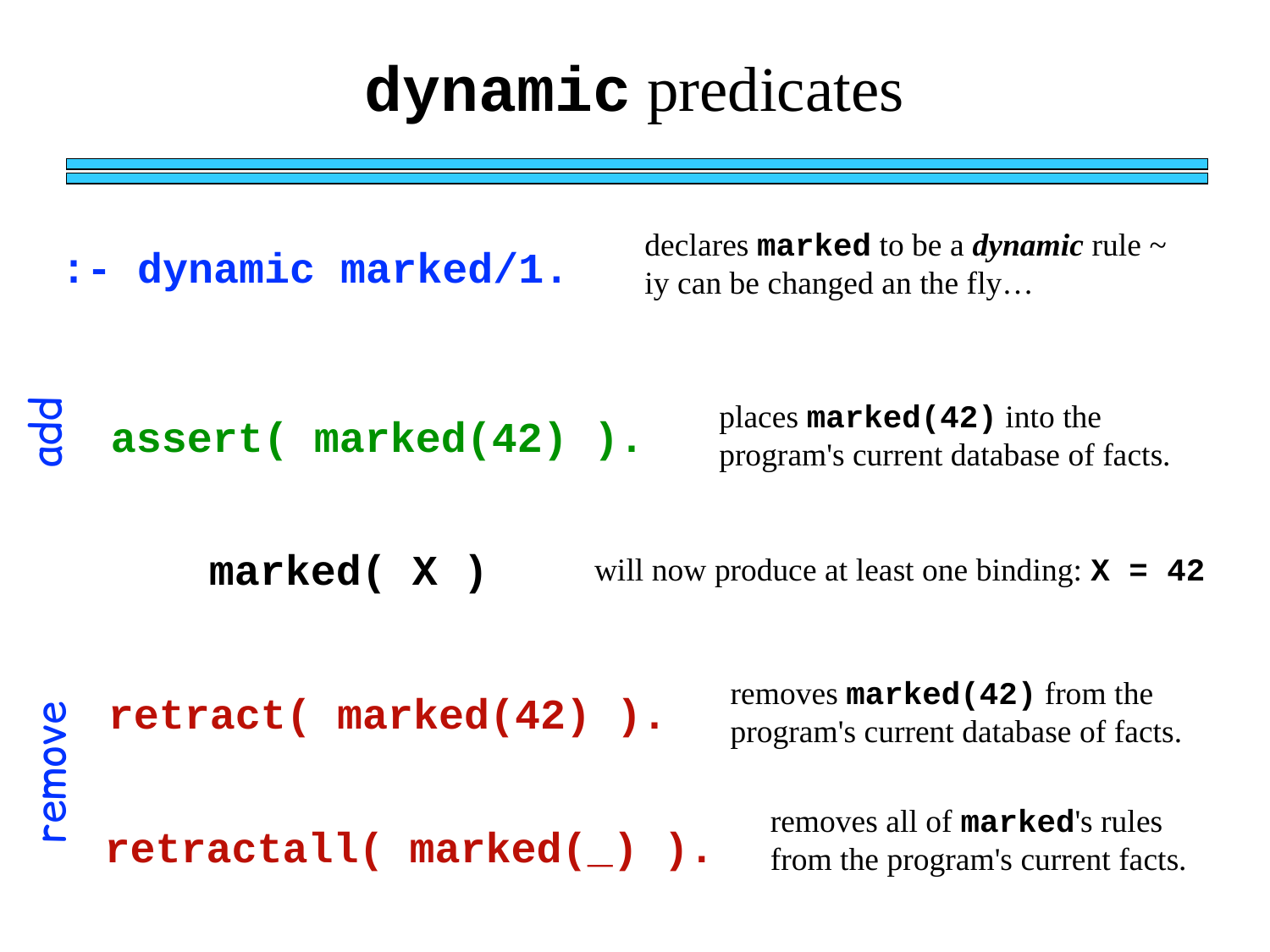

dynamic predicates

declares marked to be a dynamic rule ~ iy can be changed an the fly…
:- dynamic marked/1.
places marked(42) into the program's current database of facts.
add
assert( marked(42) ).
marked( X )
will now produce at least one binding: X = 42
removes marked(42) from the program's current database of facts.
retract( marked(42) ).
remove
removes all of marked's rules from the program's current facts.
retractall( marked(_) ).